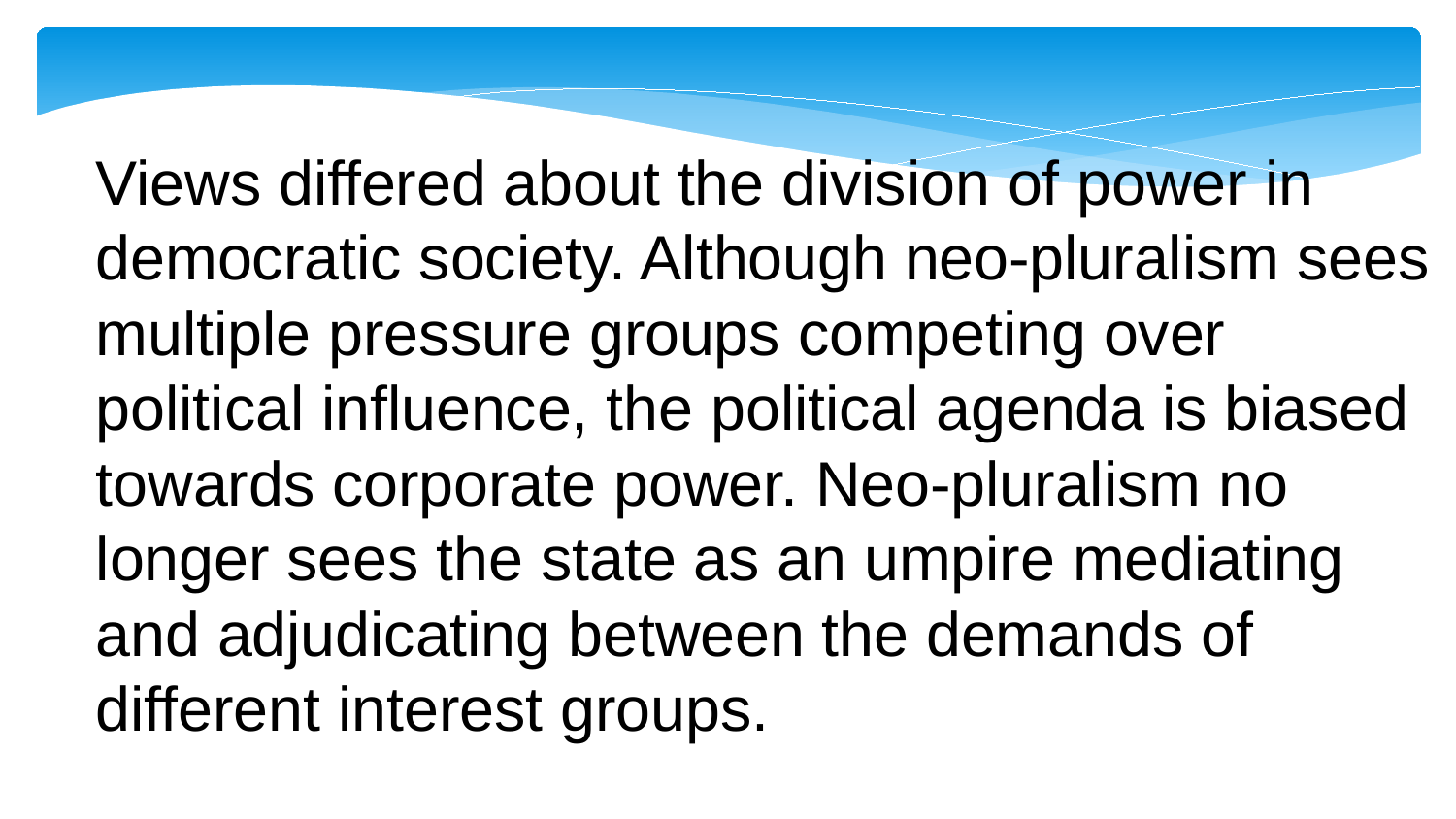

Views differed about the division of power in democratic society. Although neo-pluralism sees multiple pressure groups competing over political influence, the political agenda is biased towards corporate power. Neo-pluralism no longer sees the state as an umpire mediating and adjudicating between the demands of different interest groups.